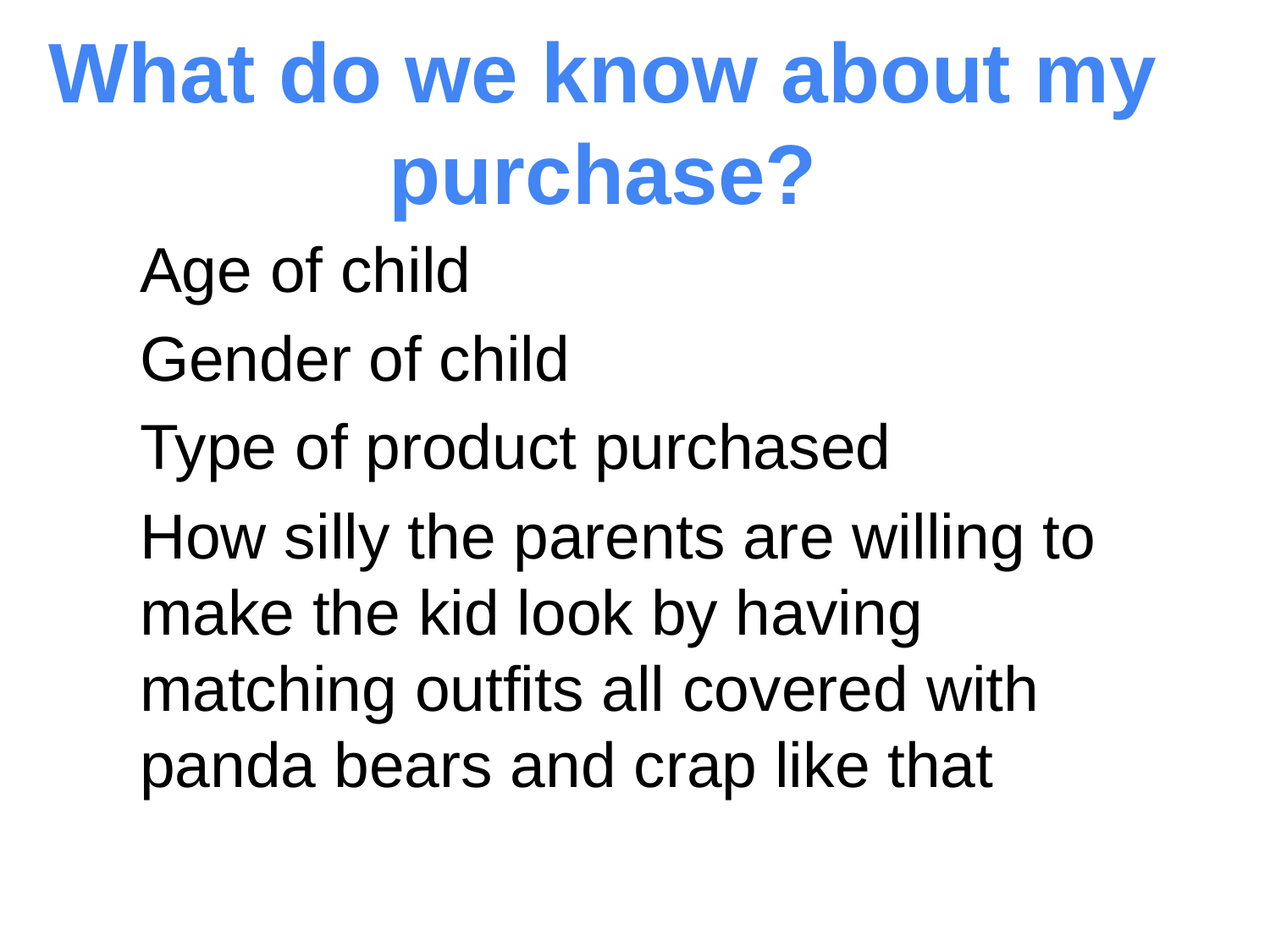

# What do we know about my purchase?
Age of child
Gender of child
Type of product purchased
How silly the parents are willing to make the kid look by having matching outfits all covered with panda bears and crap like that